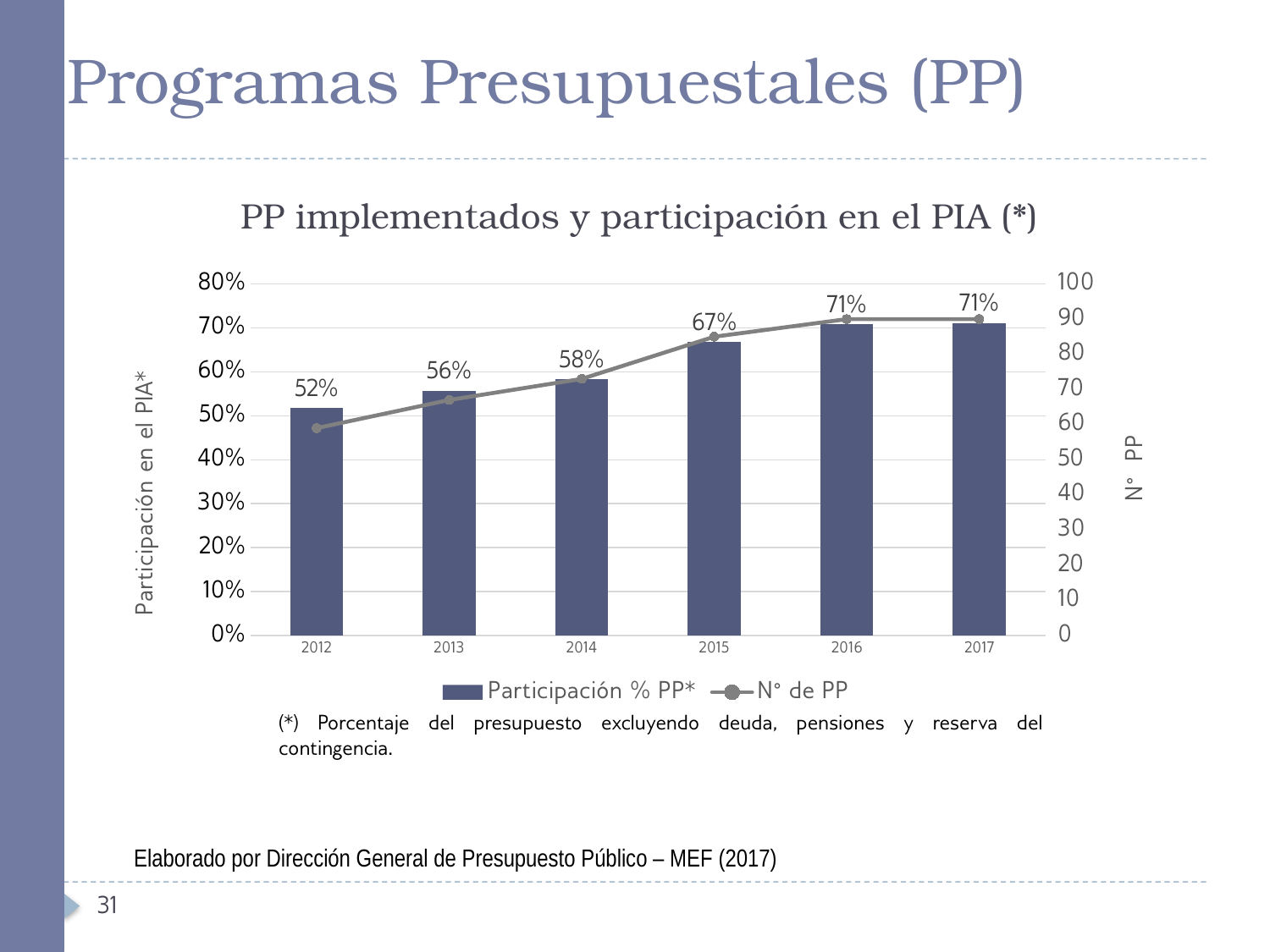

Programas Presupuestales (PP)
PP implementados y participación en el PIA (*)

### Chart

| Category | Participación % PP* | N° de PP |
|---|---|---|
| 2012 | 0.5174707218963918 | 59.0 |
| 2013 | 0.5572789241174092 | 67.0 |
| 2014 | 0.5831434333175372 | 73.0 |
| 2015 | 0.667532063648588 | 85.0 |
| 2016 | 0.7078153918722162 | 90.0 |
| 2017 | 0.7115175717484217 | 90.0 |
(*) Porcentaje del presupuesto excluyendo deuda, pensiones y reserva del contingencia.
Elaborado por Dirección General de Presupuesto Público – MEF (2017)
31